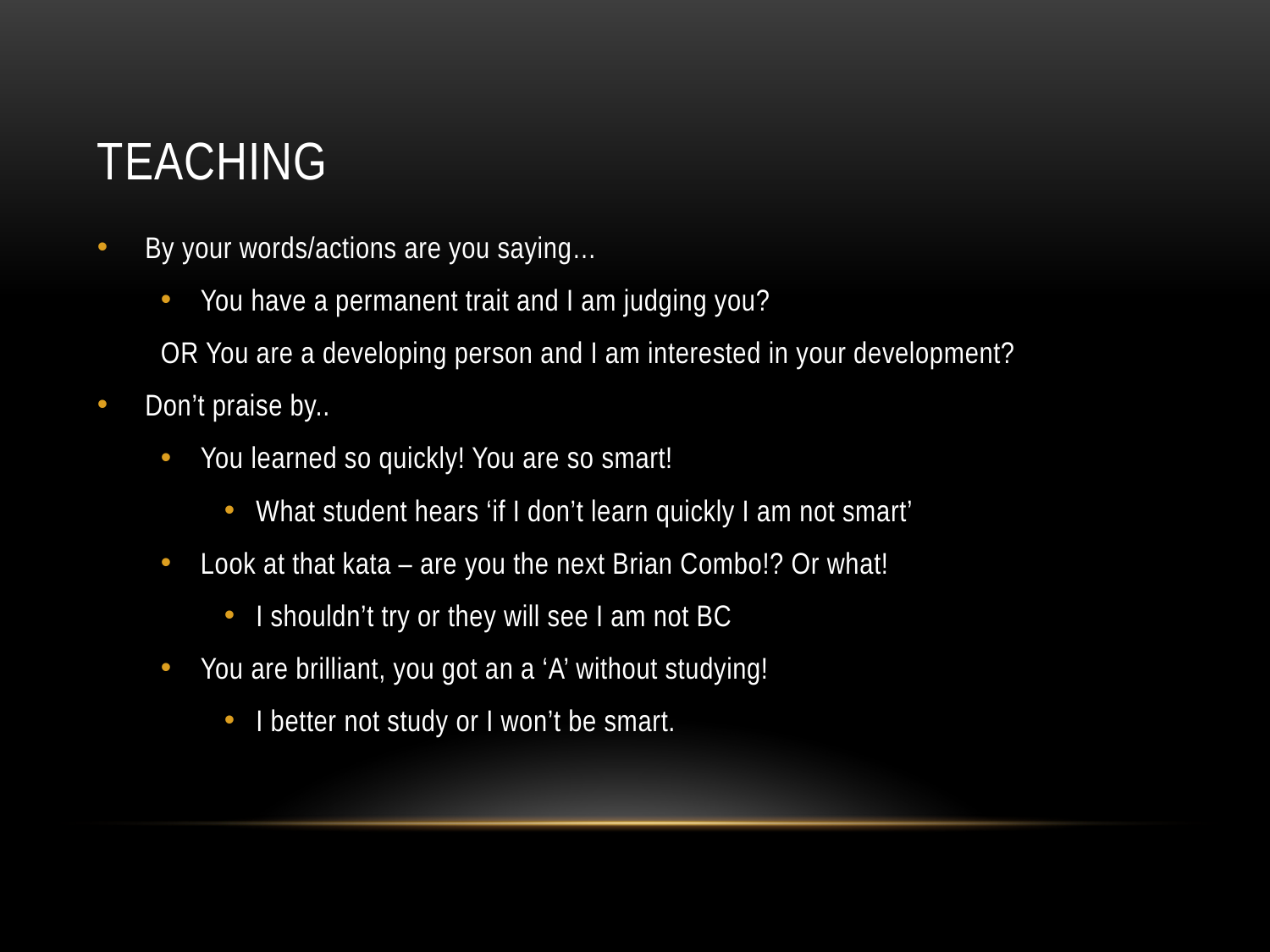

# Teaching
By your words/actions are you saying…
You have a permanent trait and I am judging you?
OR You are a developing person and I am interested in your development?
Don’t praise by..
You learned so quickly! You are so smart!
What student hears ‘if I don’t learn quickly I am not smart’
Look at that kata – are you the next Brian Combo!? Or what!
I shouldn’t try or they will see I am not BC
You are brilliant, you got an a ‘A’ without studying!
I better not study or I won’t be smart.